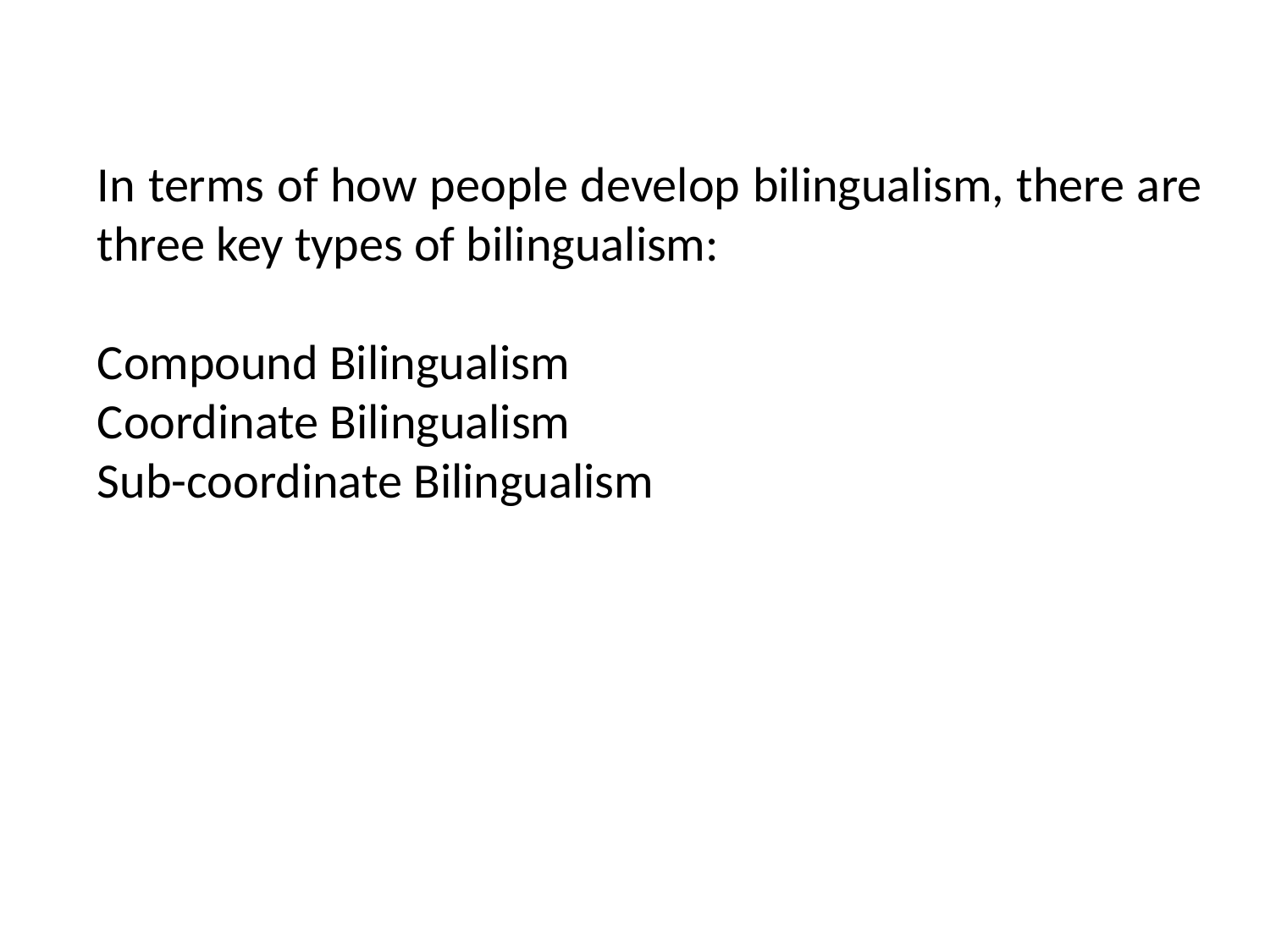

In terms of how people develop bilingualism, there are three key types of bilingualism:

Compound Bilingualism
Coordinate Bilingualism
Sub-coordinate Bilingualism